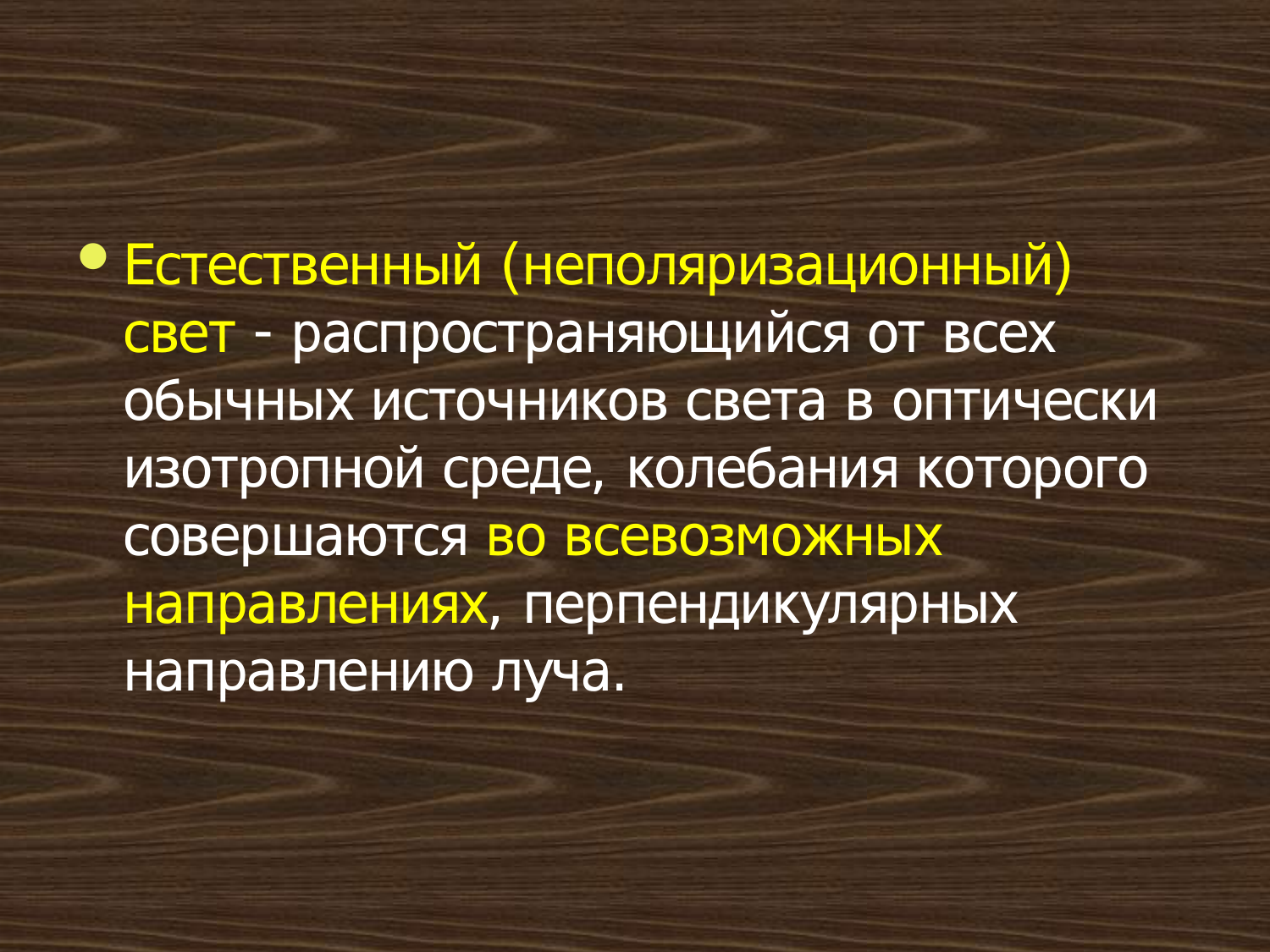

#
Естественный (неполяризационный) свет - распространяющийся от всех обычных источников света в оптически изотропной среде, колебания которого совершаются во всевозможных направлениях, перпендикулярных направлению луча.